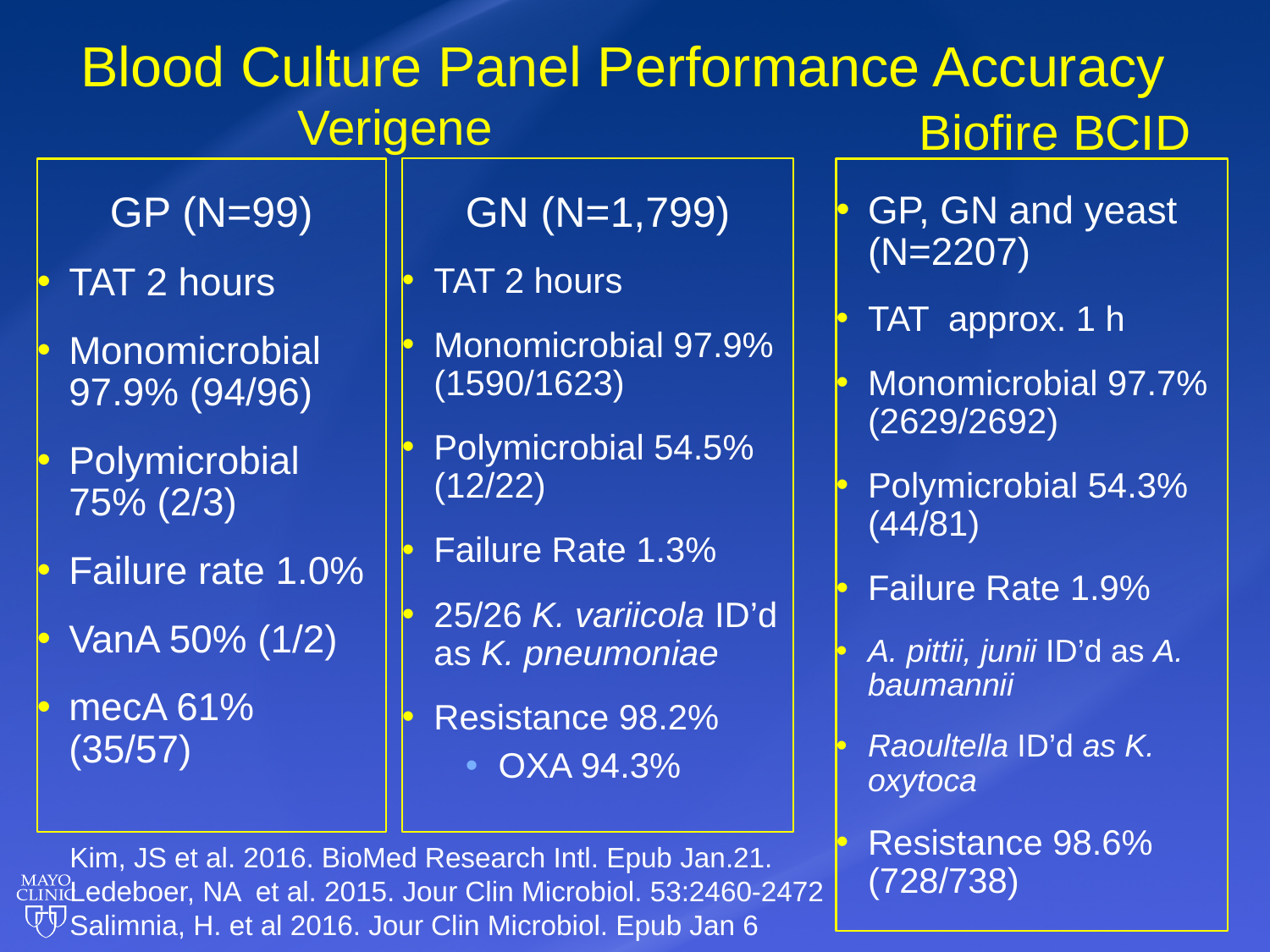

# Blood Culture Panel Performance Accuracy

Biofire BCID

Verigene
GP (N=99)
TAT 2 hours
Monomicrobial 97.9% (94/96)
Polymicrobial 75% (2/3)
Failure rate 1.0%
VanA 50% (1/2)
mecA 61% (35/57)
GN (N=1,799)
TAT 2 hours
Monomicrobial 97.9% (1590/1623)
Polymicrobial 54.5% (12/22)
Failure Rate 1.3%
25/26 K. variicola ID’d as K. pneumoniae
Resistance 98.2%
OXA 94.3%

GP, GN and yeast (N=2207)
TAT  approx. 1 h
Monomicrobial 97.7% (2629/2692)
Polymicrobial 54.3% (44/81)
Failure Rate 1.9%
A. pittii, junii ID’d as A. baumannii
Raoultella ID’d as K. oxytoca
Resistance 98.6% (728/738)
Kim, JS et al. 2016. BioMed Research Intl. Epub Jan.21.
Ledeboer, NA  et al. 2015. Jour Clin Microbiol. 53:2460-2472
Salimnia, H. et al 2016. Jour Clin Microbiol. Epub Jan 6